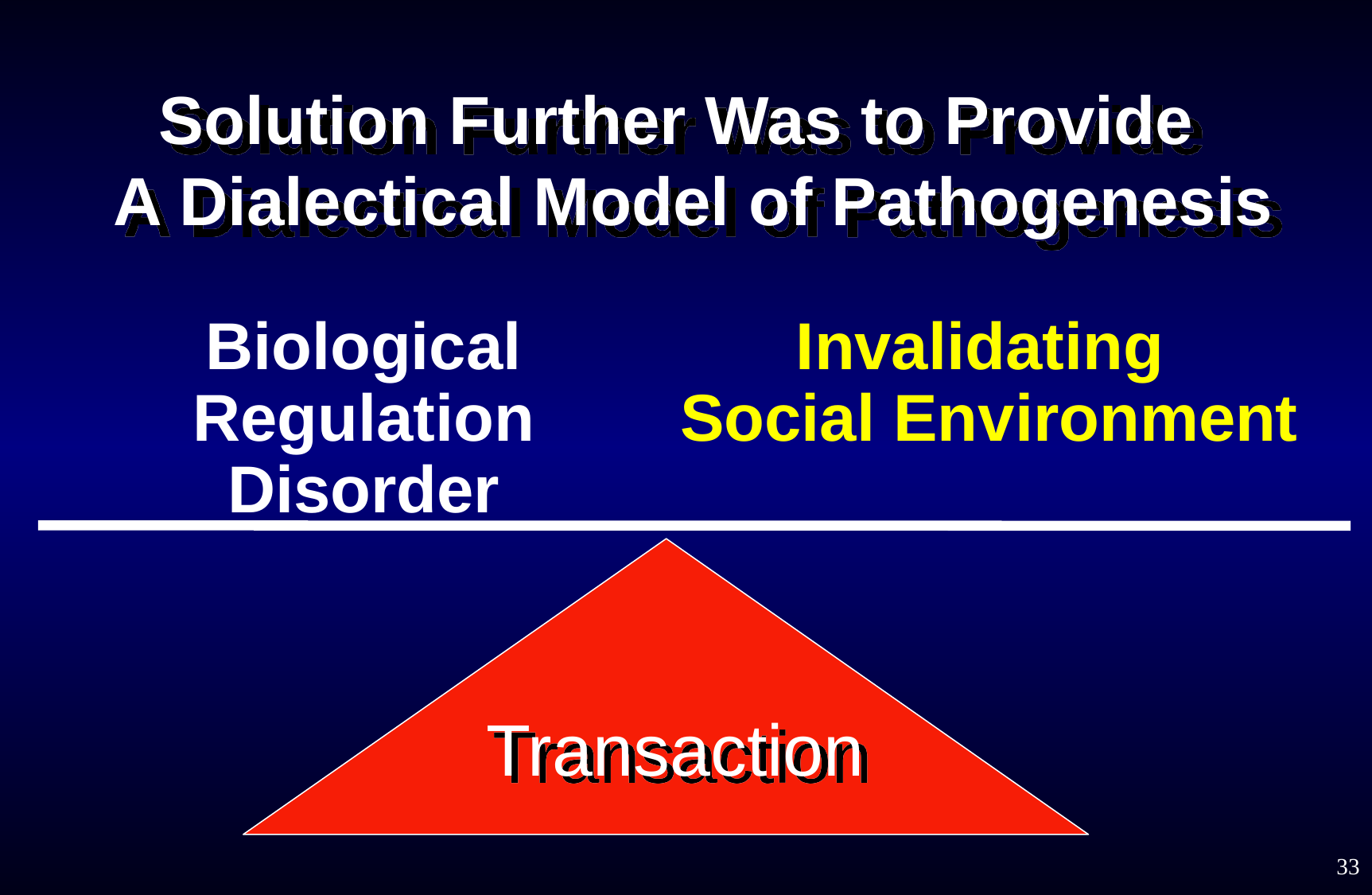

Solution Further Was to Provide
 A Dialectical Model of Pathogenesis
Biological Regulation Disorder
Invalidating
Social Environment

Transaction
33